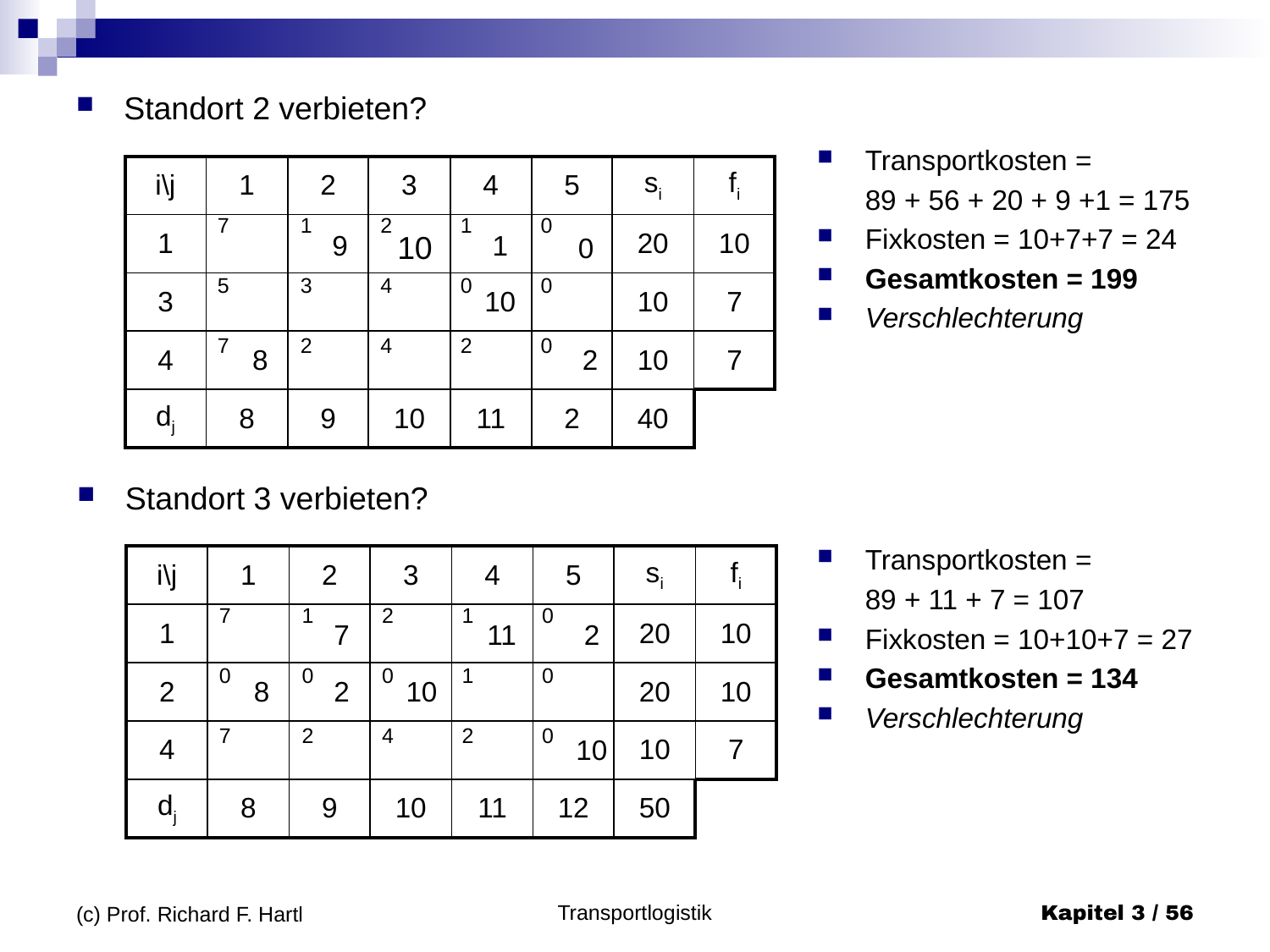

Standort 2 verbieten?
Transportkosten =
	89 + 56 + 20 + 9 +1 = 175
Fixkosten = 10+7+7 = 24
Gesamtkosten = 199
Verschlechterung
| i\j | 1 | 2 | 3 | 4 | 5 | si | fi |
| --- | --- | --- | --- | --- | --- | --- | --- |
| 1 |  |  |  |  |  | 20 | 10 |
| 3 |  |  |  |  |  | 10 | 7 |
| 4 |  |  |  |  |  | 10 | 7 |
| dj | 8 | 9 | 10 | 11 | 2 | 40 |  |
7
1
2
1
0
5
3
4
0
0
7
2
4
2
0
0
9
10
1
10
8
2
Standort 3 verbieten?
Transportkosten =
	89 + 11 + 7 = 107
Fixkosten = 10+10+7 = 27
Gesamtkosten = 134
Verschlechterung
| i\j | 1 | 2 | 3 | 4 | 5 | si | fi |
| --- | --- | --- | --- | --- | --- | --- | --- |
| 1 |  |  |  |  |  | 20 | 10 |
| 2 |  |  |  |  |  | 20 | 10 |
| 4 |  |  |  |  |  | 10 | 7 |
| dj | 8 | 9 | 10 | 11 | 12 | 50 |  |
7
1
2
1
0
0
0
0
1
0
7
2
4
2
0
7
11
2
8
2
10
10
(c) Prof. Richard F. Hartl
Transportlogistik
Kapitel 3 / 56